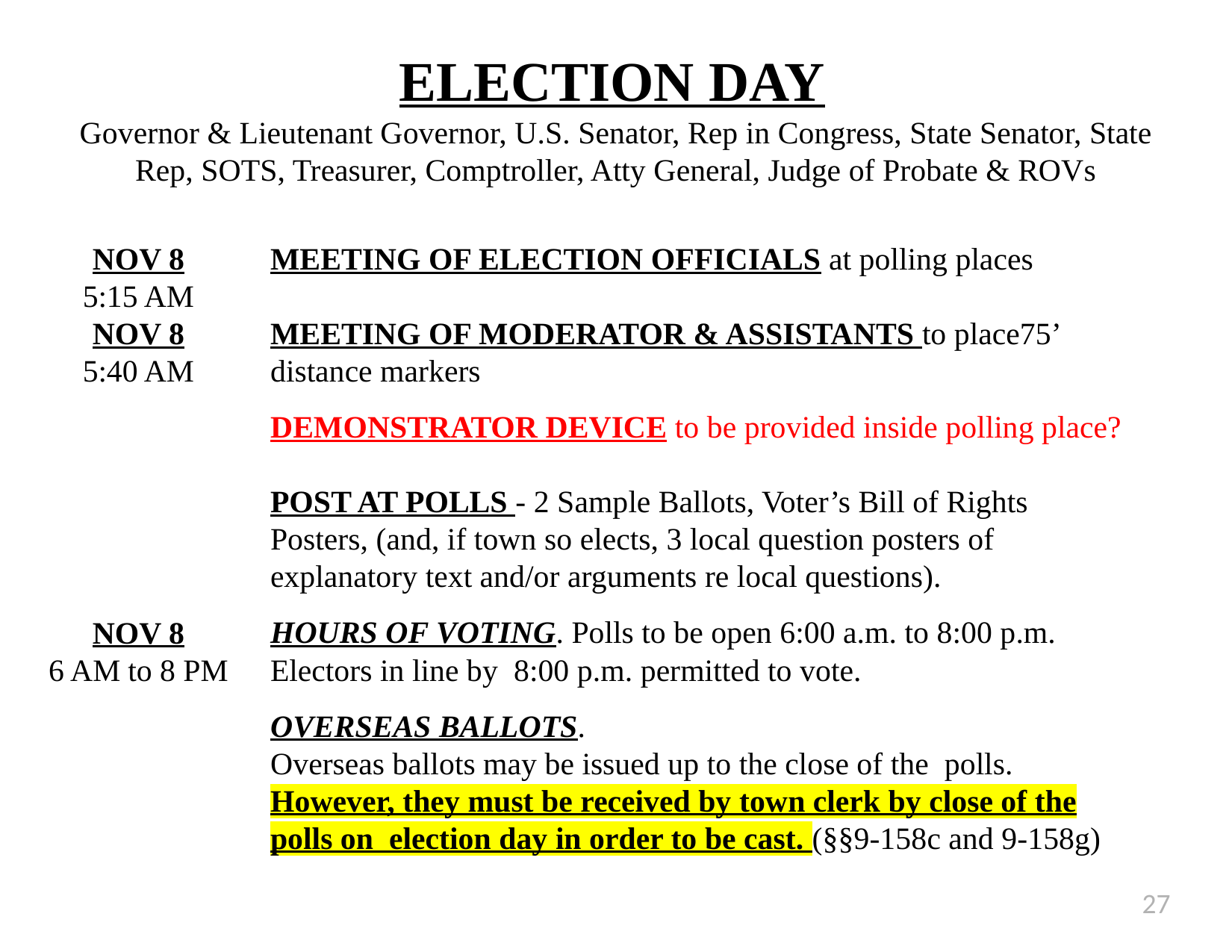

# ELECTION DAY Governor & Lieutenant Governor, U.S. Senator, Rep in Congress, State Senator, State Rep, SOTS, Treasurer, Comptroller, Atty General, Judge of Probate & ROVs
NOV 8
5:15 AM
NOV 8
5:40 AM

NOV 8
6 AM to 8 PM

MEETING OF ELECTION OFFICIALS at polling places

MEETING OF MODERATOR & ASSISTANTS to place75’ distance markers

DEMONSTRATOR DEVICE to be provided inside polling place?

POST AT POLLS - 2 Sample Ballots, Voter’s Bill of Rights Posters, (and, if town so elects, 3 local question posters of explanatory text and/or arguments re local questions).

HOURS OF VOTING. Polls to be open 6:00 a.m. to 8:00 p.m. Electors in line by  8:00 p.m. permitted to vote.

OVERSEAS BALLOTS.
Overseas ballots may be issued up to the close of the  polls. However, they must be received by town clerk by close of the polls on  election day in order to be cast. (§§9-158c and 9-158g)

27